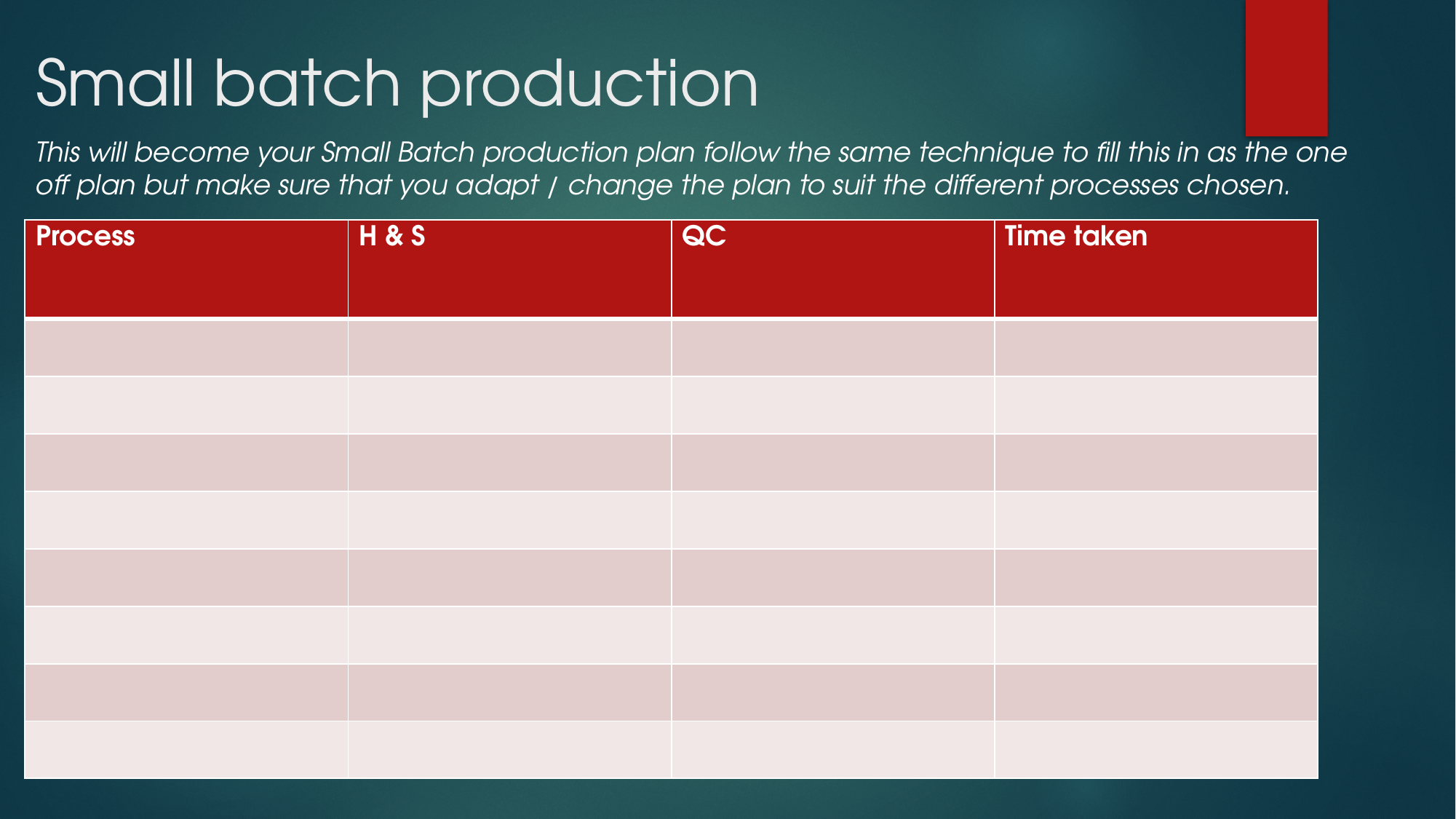

# Small batch production
This will become your Small Batch production plan follow the same technique to fill this in as the one off plan but make sure that you adapt / change the plan to suit the different processes chosen.
| Process | H & S | QC | Time taken |
| --- | --- | --- | --- |
|  |  |  |  |
|  |  |  |  |
|  |  |  |  |
|  |  |  |  |
|  |  |  |  |
|  |  |  |  |
|  |  |  |  |
|  |  |  |  |